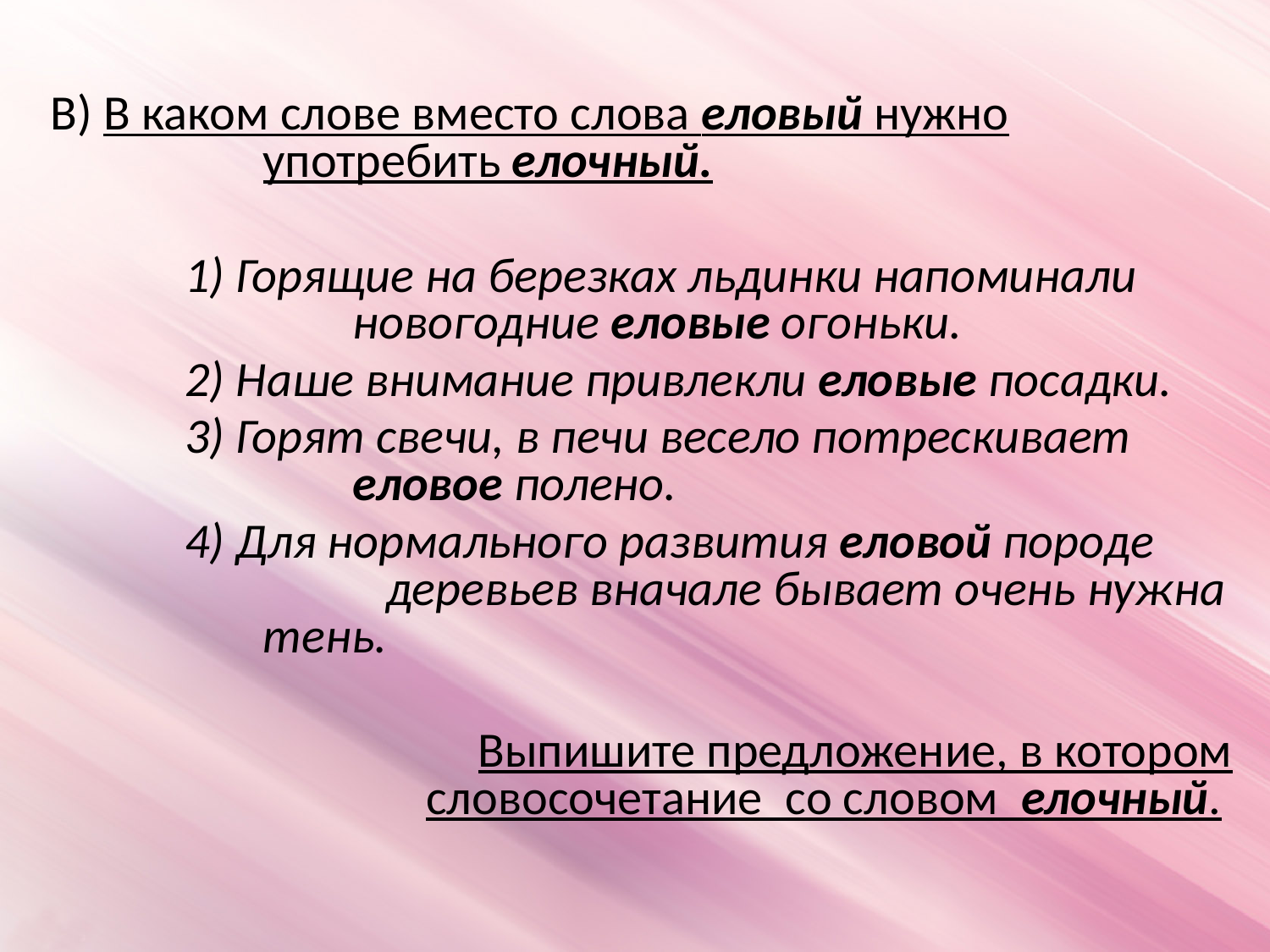

В) В каком слове вместо слова еловый нужно употребить елочный.

             1) Горящие на березках льдинки напоминали                 новогодние еловые огоньки.
             2) Наше внимание привлекли еловые посадки.
             3) Горят свечи, в печи весело потрескивает                  еловое полено.
             4) Для нормального развития еловой породе                  деревьев вначале бывает очень нужна тень.

                      Выпишите предложение, в котором словосочетание  со словом  елочный.